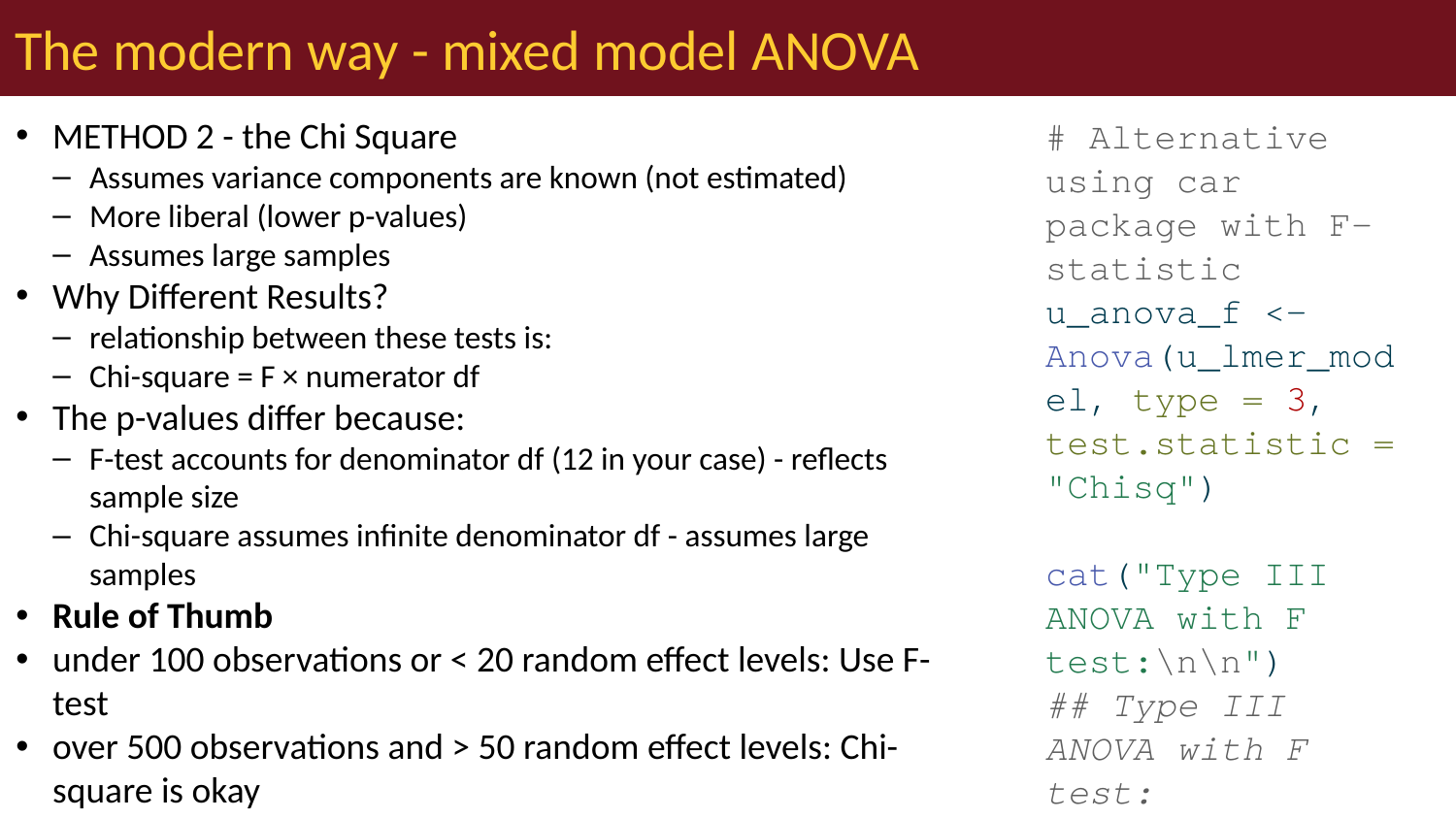

# The modern way - mixed model ANOVA
METHOD 2 - the Chi Square
Assumes variance components are known (not estimated)
More liberal (lower p-values)
Assumes large samples
Why Different Results?
relationship between these tests is:
Chi-square = F × numerator df
The p-values differ because:
F-test accounts for denominator df (12 in your case) - reflects sample size
Chi-square assumes infinite denominator df - assumes large samples
Rule of Thumb
under 100 observations or < 20 random effect levels: Use F-test
over 500 observations and > 50 random effect levels: Chi-square is okay
In between: F-test is safer
# Alternative using car package with F-statistic u_anova_f <- Anova(u_lmer_model, type = 3, test.statistic = "Chisq") cat("Type III ANOVA with F test:\n\n") ## Type III ANOVA with F test: u_anova_f ## Analysis of Deviance Table (Type III Wald chisquare tests) ## ## Response: algae ##               Chisq Df Pr(>Chisq) ## (Intercept) 18.5551  1 0.00001651 *** ## treat        8.1513  3    0.04299 * ## --- ## Signif. codes:  0 '***' 0.001 '**' 0.01 '*' 0.05 '.' 0.1 ' ' 1